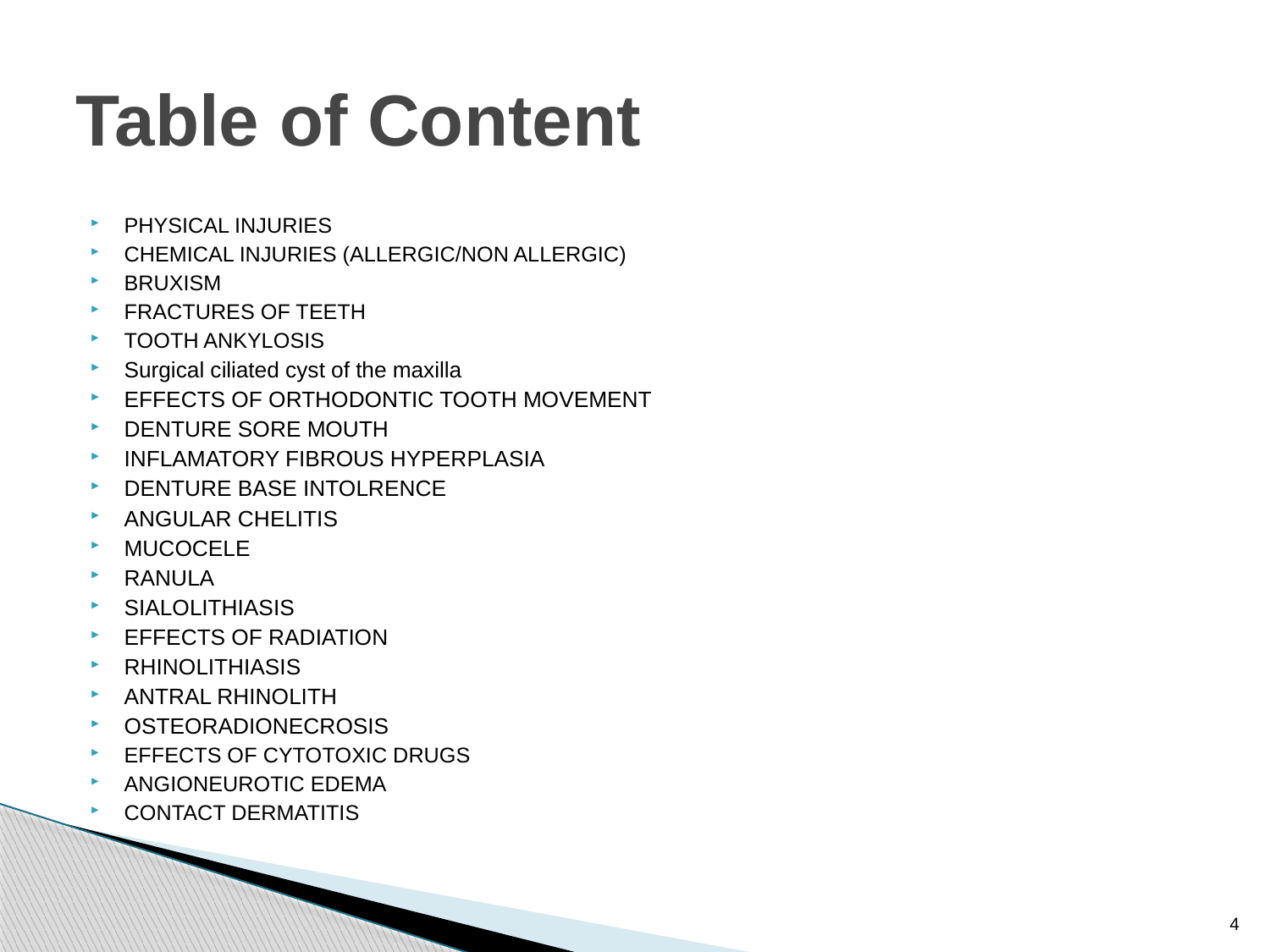

# Table of Content
PHYSICAL INJURIES
CHEMICAL INJURIES (ALLERGIC/NON ALLERGIC)
BRUXISM
FRACTURES OF TEETH
TOOTH ANKYLOSIS
Surgical ciliated cyst of the maxilla
EFFECTS OF ORTHODONTIC TOOTH MOVEMENT
DENTURE SORE MOUTH
INFLAMATORY FIBROUS HYPERPLASIA
DENTURE BASE INTOLRENCE
ANGULAR CHELITIS
MUCOCELE
RANULA
SIALOLITHIASIS
EFFECTS OF RADIATION
RHINOLITHIASIS
ANTRAL RHINOLITH
OSTEORADIONECROSIS
EFFECTS OF CYTOTOXIC DRUGS
ANGIONEUROTIC EDEMA
CONTACT DERMATITIS

4